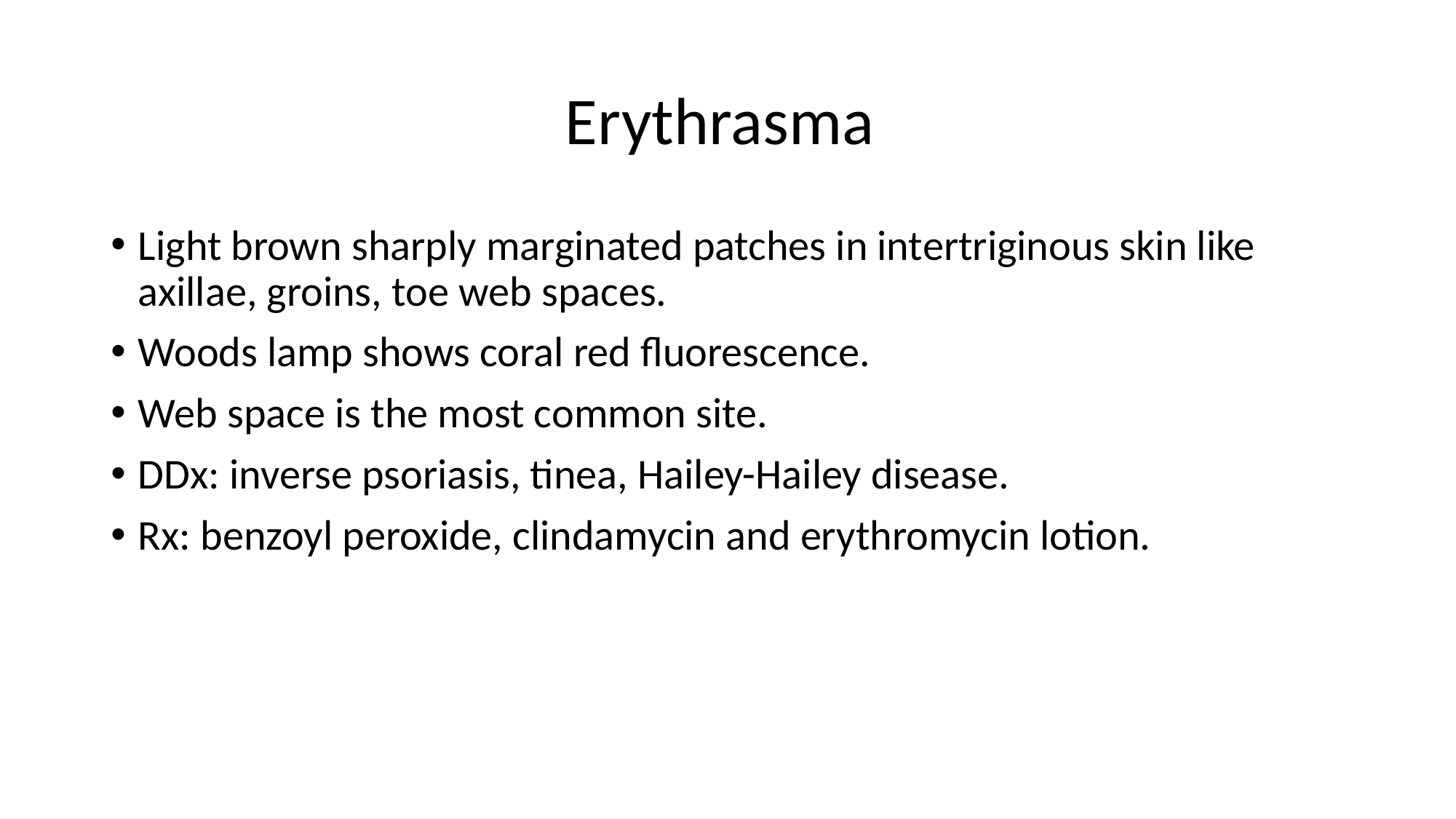

# Erythrasma
Light brown sharply marginated patches in intertriginous skin like axillae, groins, toe web spaces.
Woods lamp shows coral red fluorescence.
Web space is the most common site.
DDx: inverse psoriasis, tinea, Hailey-Hailey disease.
Rx: benzoyl peroxide, clindamycin and erythromycin lotion.